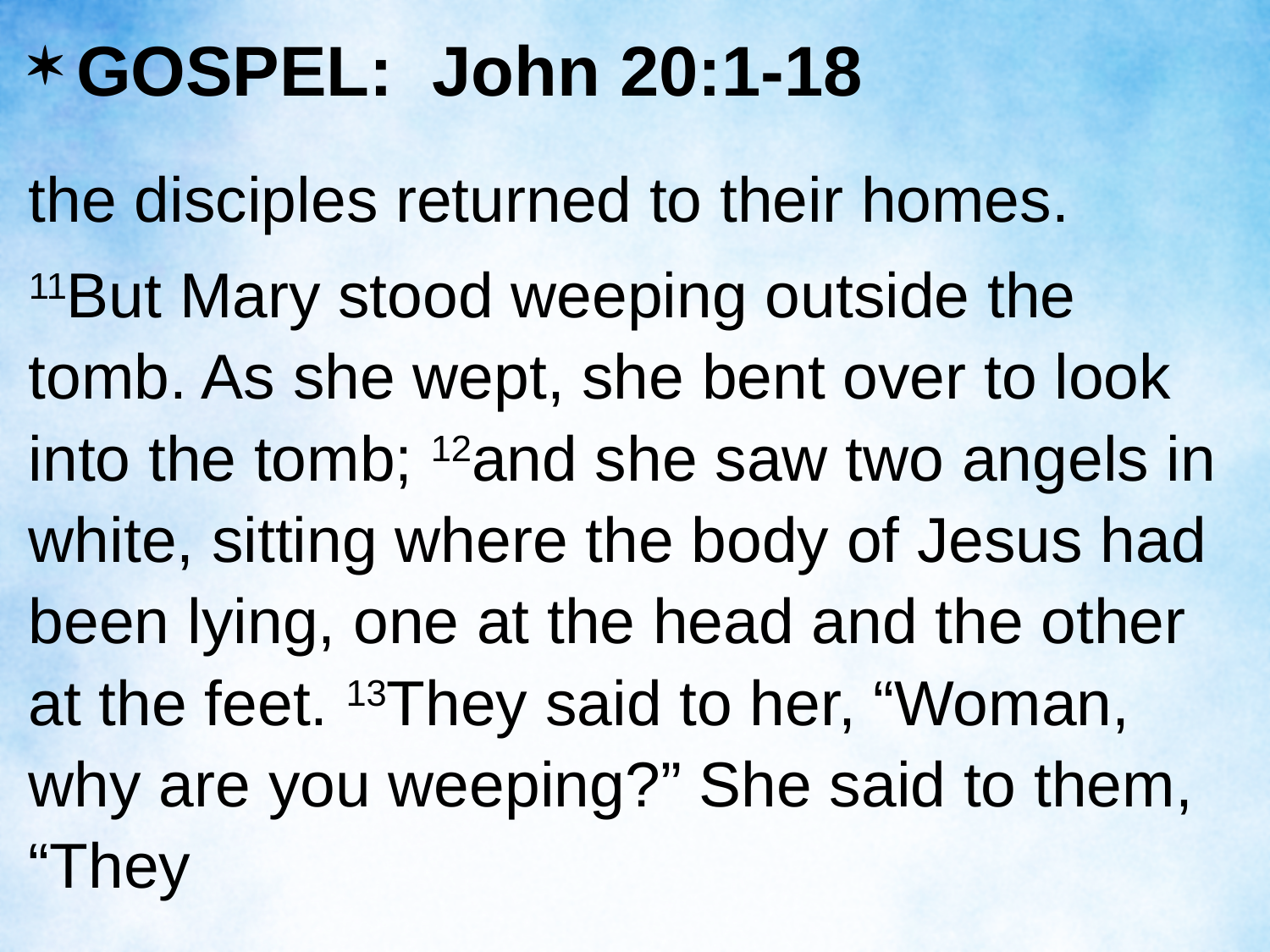

GOSPEL:  John 20:1-18
the disciples returned to their homes.
11But Mary stood weeping outside the tomb. As she wept, she bent over to look into the tomb; 12and she saw two angels in white, sitting where the body of Jesus had been lying, one at the head and the other at the feet. 13They said to her, “Woman, why are you weeping?” She said to them, “They